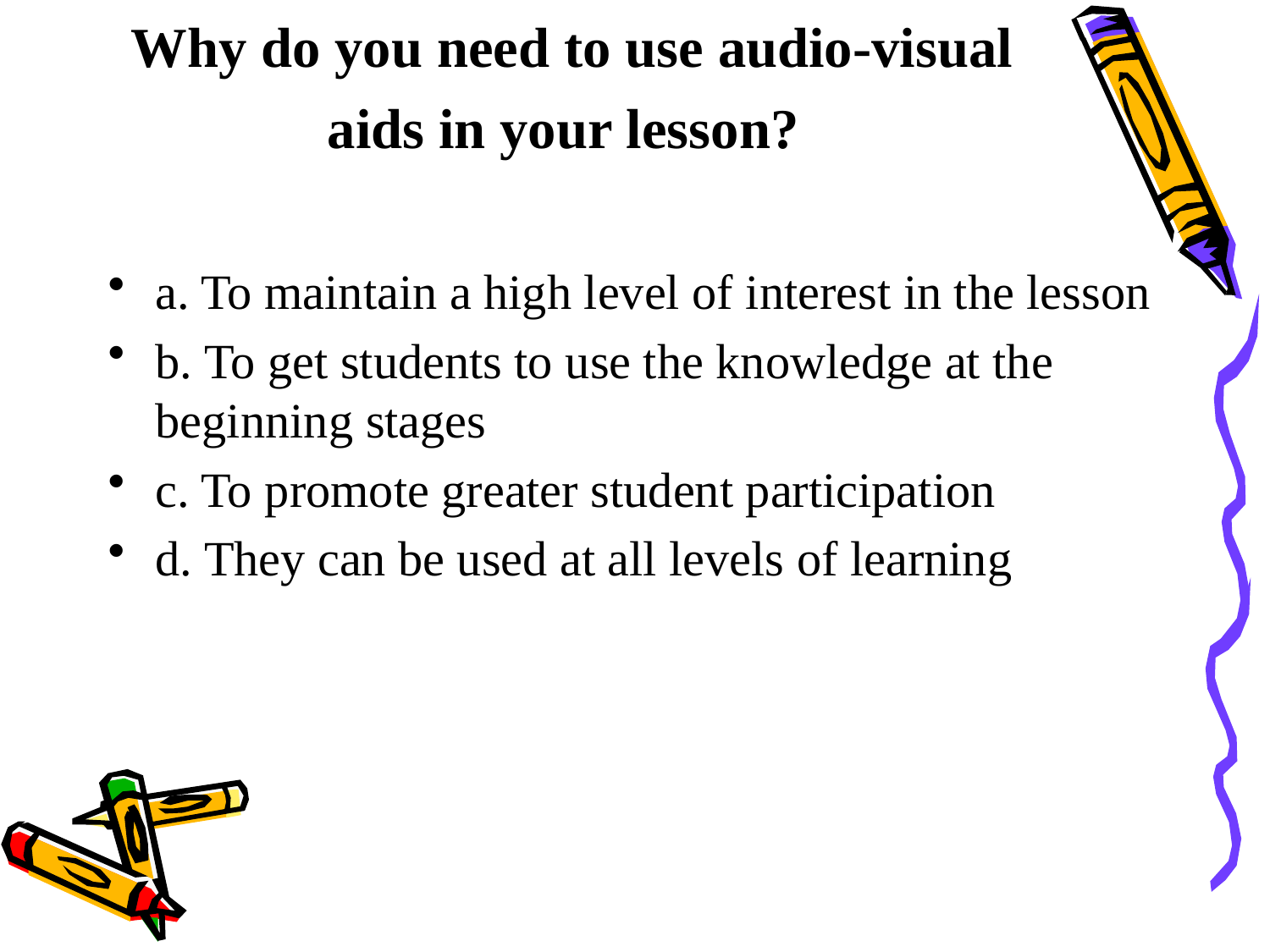

# Why do you need to use audio-visual aids in your lesson?
a. To maintain a high level of interest in the lesson
b. To get students to use the knowledge at the beginning stages
c. To promote greater student participation
d. They can be used at all levels of learning